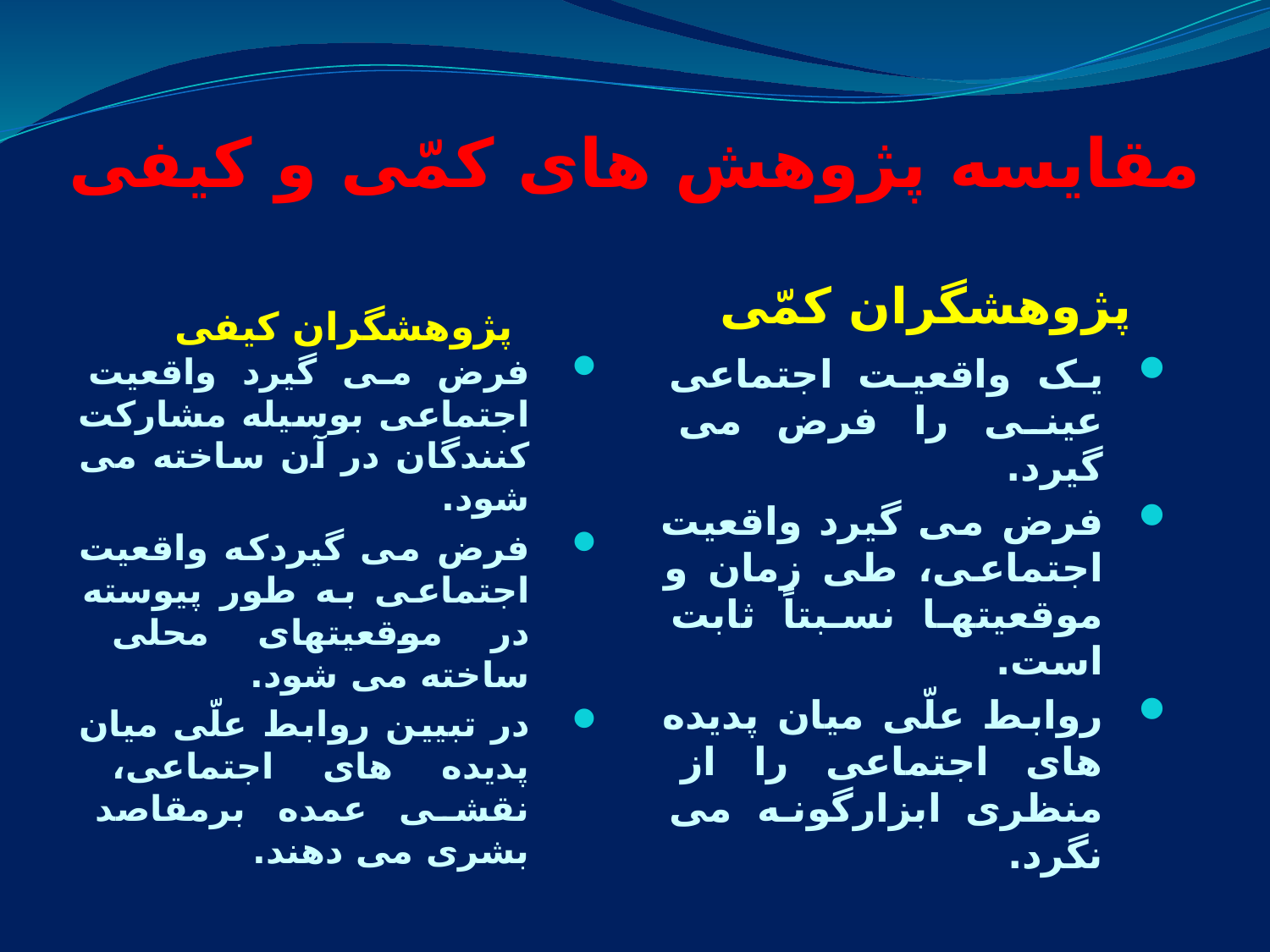

# مقایسه پژوهش های کمّی و کیفی

پژوهشگران کیفی

پژوهشگران کمّی
فرض می گیرد واقعیت اجتماعی بوسیله مشارکت کنندگان در آن ساخته می شود.
فرض می گیردکه واقعیت اجتماعی به طور پیوسته در موقعیتهای محلی ساخته می شود.
در تبیین روابط علّی میان پدیده های اجتماعی، نقشی عمده برمقاصد بشری می دهند.

یک واقعیت اجتماعی عینی را فرض می گیرد.
فرض می گیرد واقعیت اجتماعی، طی زمان و موقعیتها نسبتاً ثابت است.
روابط علّی میان پدیده های اجتماعی را از منظری ابزارگونه می نگرد.